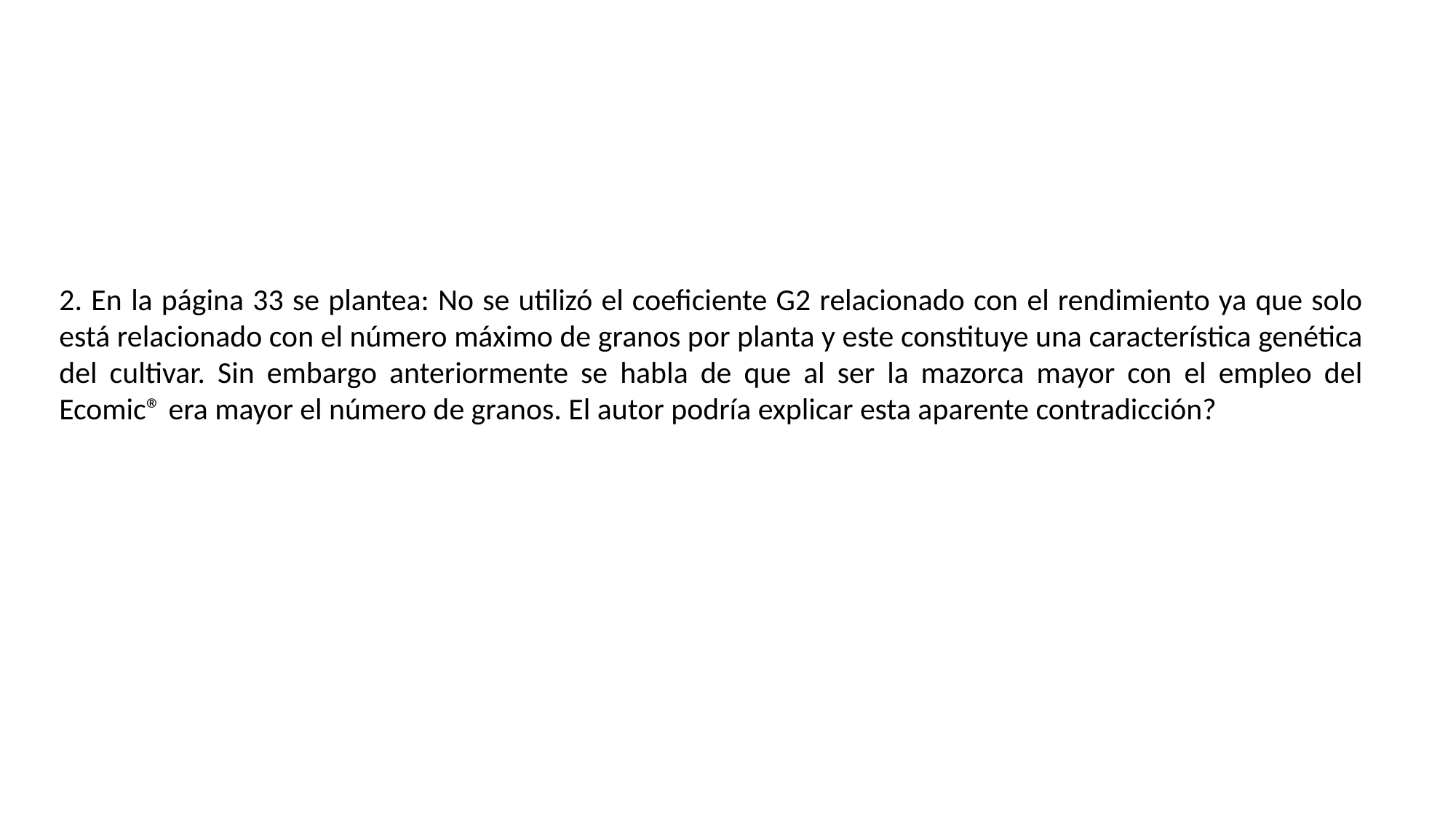

2. En la página 33 se plantea: No se utilizó el coeficiente G2 relacionado con el rendimiento ya que solo está relacionado con el número máximo de granos por planta y este constituye una característica genética del cultivar. Sin embargo anteriormente se habla de que al ser la mazorca mayor con el empleo del Ecomic® era mayor el número de granos. El autor podría explicar esta aparente contradicción?